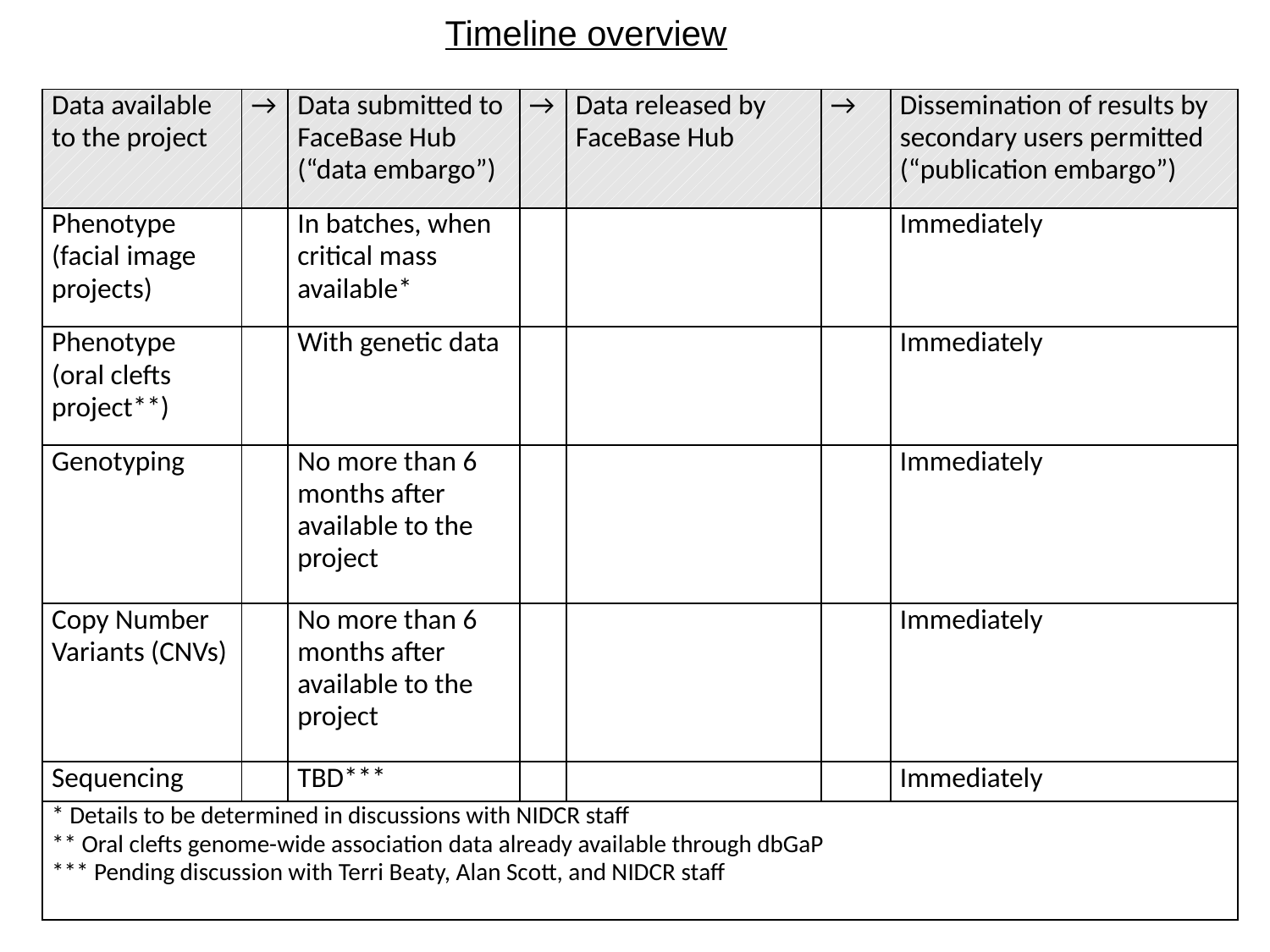

Timeline overview
| Data available to the project | → | Data submitted to FaceBase Hub (“data embargo”) | → | Data released by FaceBase Hub | → | Dissemination of results by secondary users permitted (“publication embargo”) |
| --- | --- | --- | --- | --- | --- | --- |
| Phenotype (facial image projects) |  | In batches, when critical mass available\* |  |  |  | Immediately |
| Phenotype (oral clefts project\*\*) |  | With genetic data |  |  |  | Immediately |
| Genotyping |  | No more than 6 months after available to the project |  |  |  | Immediately |
| Copy Number Variants (CNVs) |  | No more than 6 months after available to the project |  |  |  | Immediately |
| Sequencing |  | TBD\*\*\* |  |  |  | Immediately |
| \* Details to be determined in discussions with NIDCR staff \*\* Oral clefts genome-wide association data already available through dbGaP \*\*\* Pending discussion with Terri Beaty, Alan Scott, and NIDCR staff |  |  |  |  |  |  |